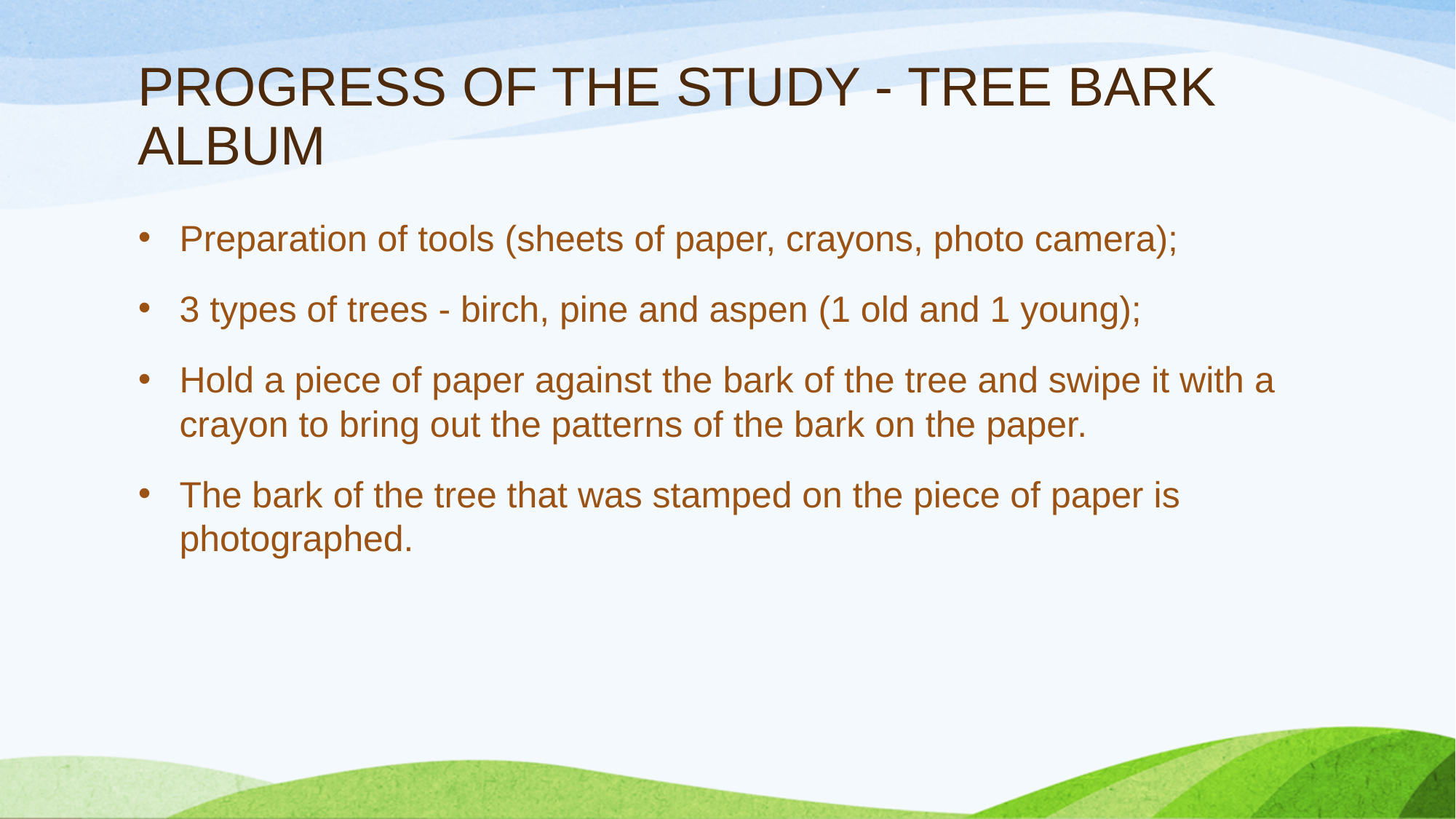

# PROGRESS OF THE STUDY - TREE BARK ALBUM
Preparation of tools (sheets of paper, crayons, photo camera);
3 types of trees - birch, pine and aspen (1 old and 1 young);
Hold a piece of paper against the bark of the tree and swipe it with a crayon to bring out the patterns of the bark on the paper.
The bark of the tree that was stamped on the piece of paper is photographed.